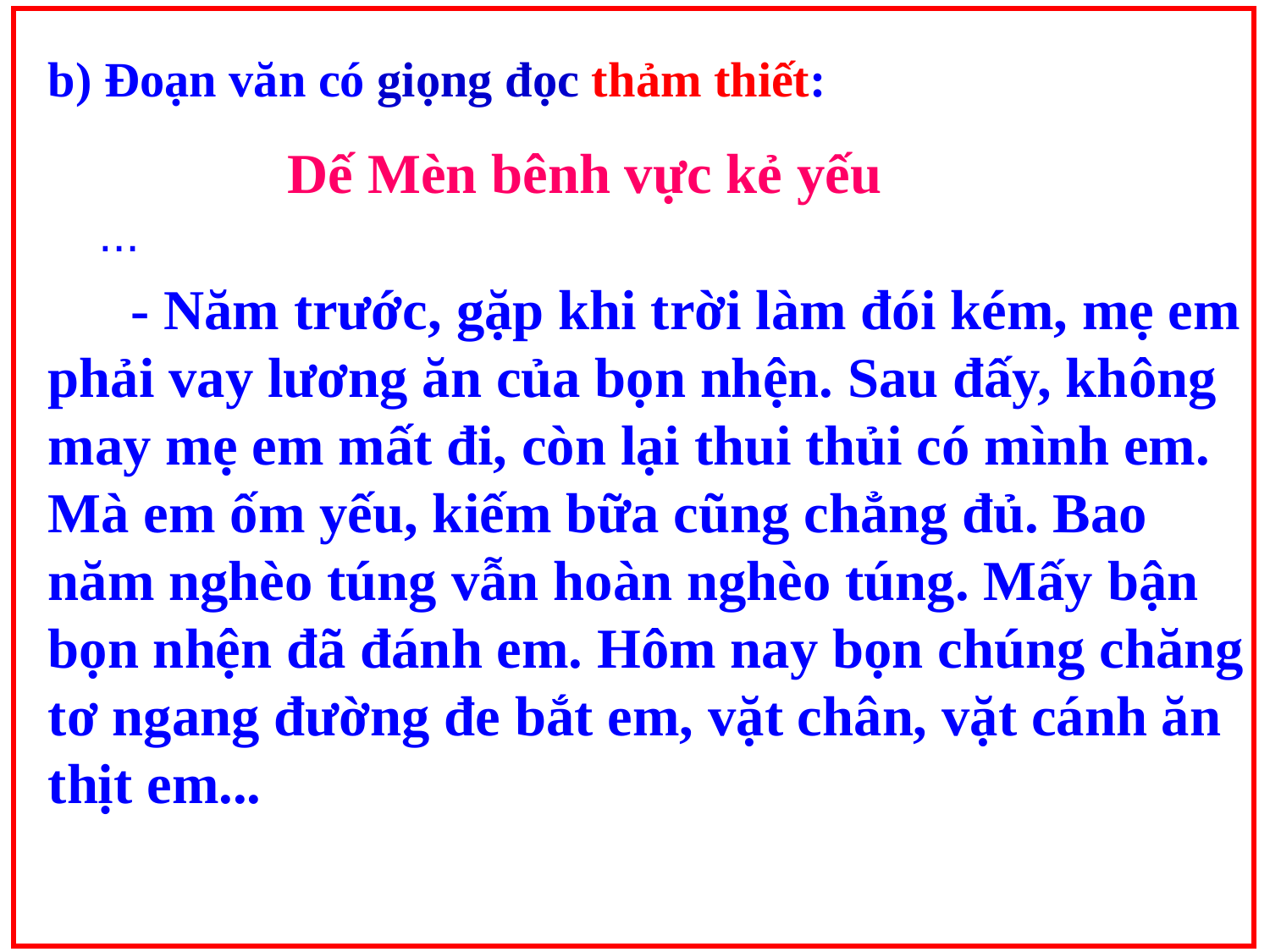

b) Đoạn văn có giọng đọc thảm thiết:
Dế Mèn bênh vực kẻ yếu
...
      - Năm trước, gặp khi trời làm đói kém, mẹ em phải vay lương ăn của bọn nhện. Sau đấy, không may mẹ em mất đi, còn lại thui thủi có mình em. Mà em ốm yếu, kiếm bữa cũng chẳng đủ. Bao năm nghèo túng vẫn hoàn nghèo túng. Mấy bận bọn nhện đã đánh em. Hôm nay bọn chúng chăng tơ ngang đường đe bắt em, vặt chân, vặt cánh ăn thịt em...